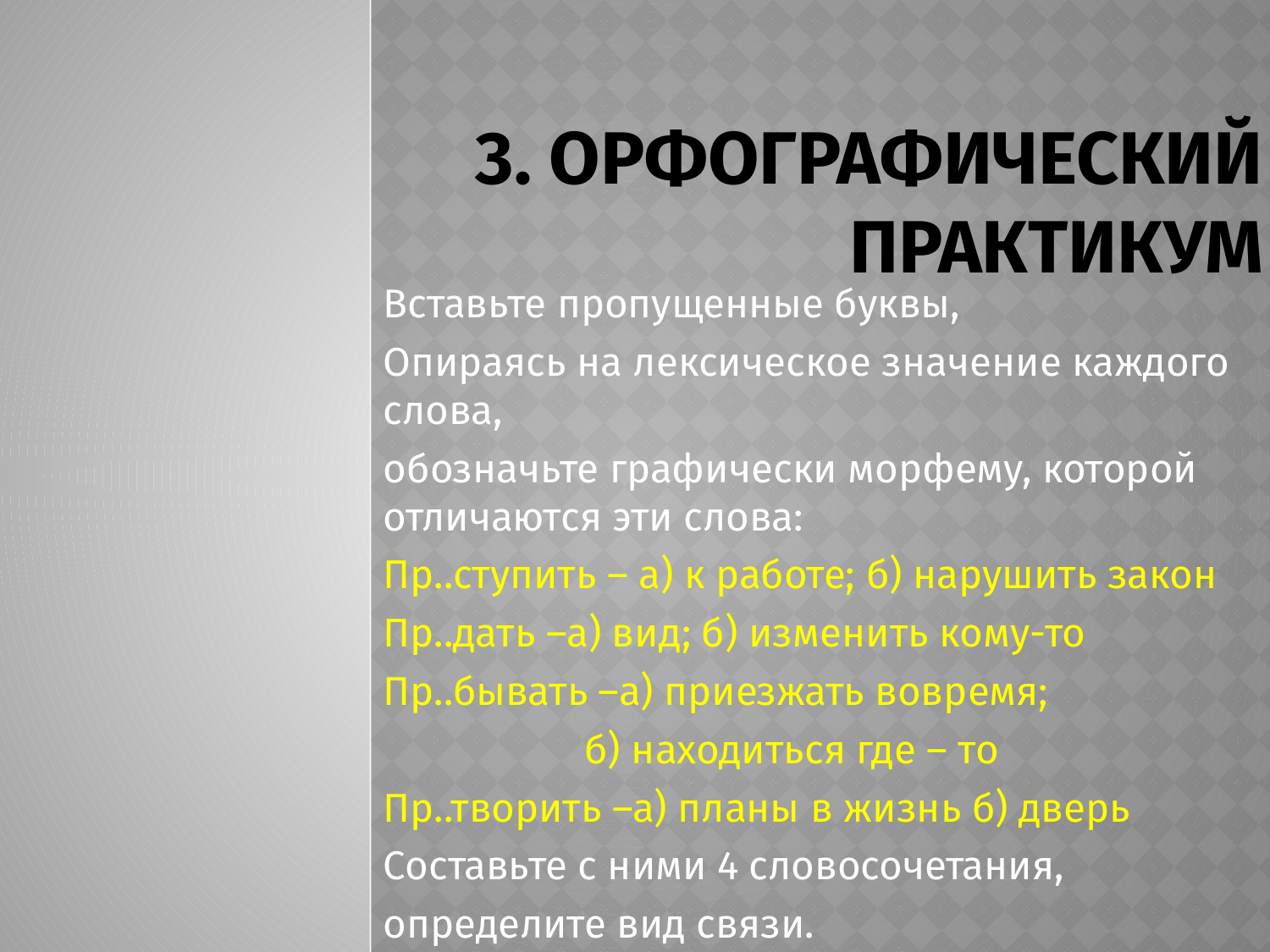

# 3. Орфографический практикум
Вставьте пропущенные буквы,
Опираясь на лексическое значение каждого слова,
обозначьте графически морфему, которой отличаются эти слова:
Пр..ступить – а) к работе; б) нарушить закон
Пр..дать –а) вид; б) изменить кому-то
Пр..бывать –а) приезжать вовремя;
                   б) находиться где – то
Пр..творить –а) планы в жизнь б) дверь
Составьте с ними 4 словосочетания,
определите вид связи.